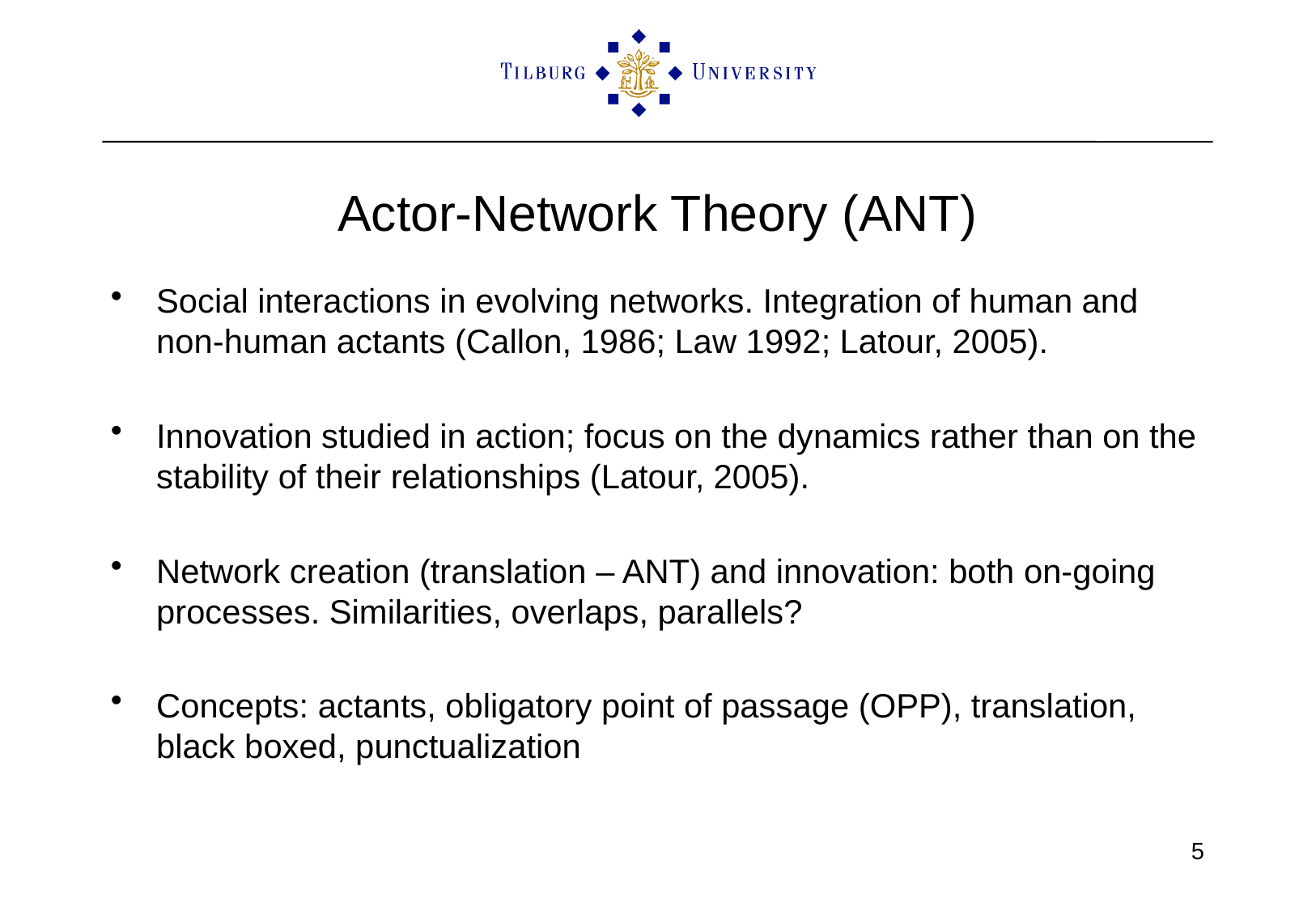

# Actor-Network Theory (ANT)
Social interactions in evolving networks. Integration of human and non-human actants (Callon, 1986; Law 1992; Latour, 2005).

Innovation studied in action; focus on the dynamics rather than on the stability of their relationships (Latour, 2005).

Network creation (translation – ANT) and innovation: both on-going processes. Similarities, overlaps, parallels?

Concepts: actants, obligatory point of passage (OPP), translation, black boxed, punctualization

5